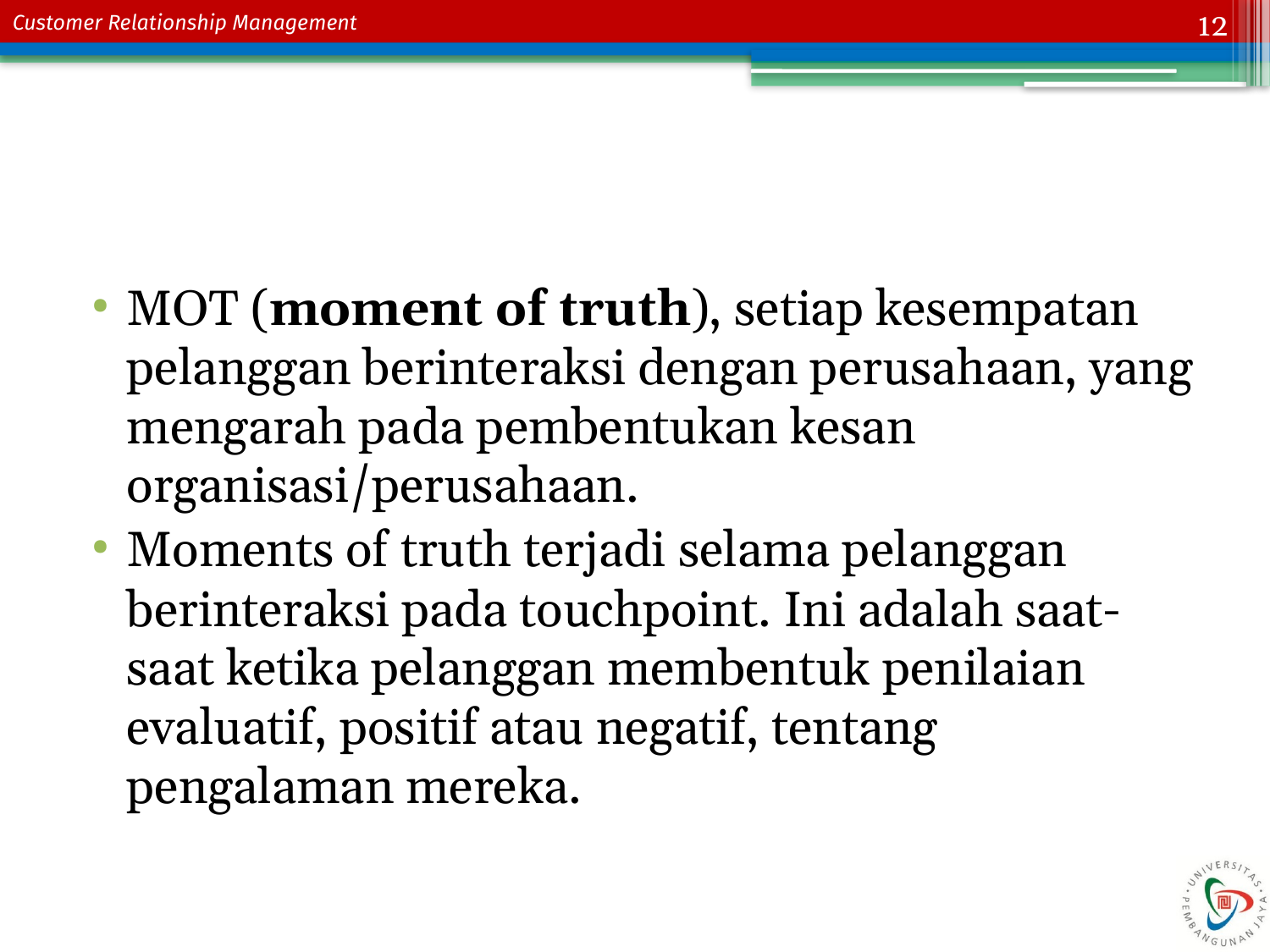

12
#
MOT (moment of truth), setiap kesempatan pelanggan berinteraksi dengan perusahaan, yang mengarah pada pembentukan kesan organisasi/perusahaan.
Moments of truth terjadi selama pelanggan berinteraksi pada touchpoint. Ini adalah saat-saat ketika pelanggan membentuk penilaian evaluatif, positif atau negatif, tentang pengalaman mereka.